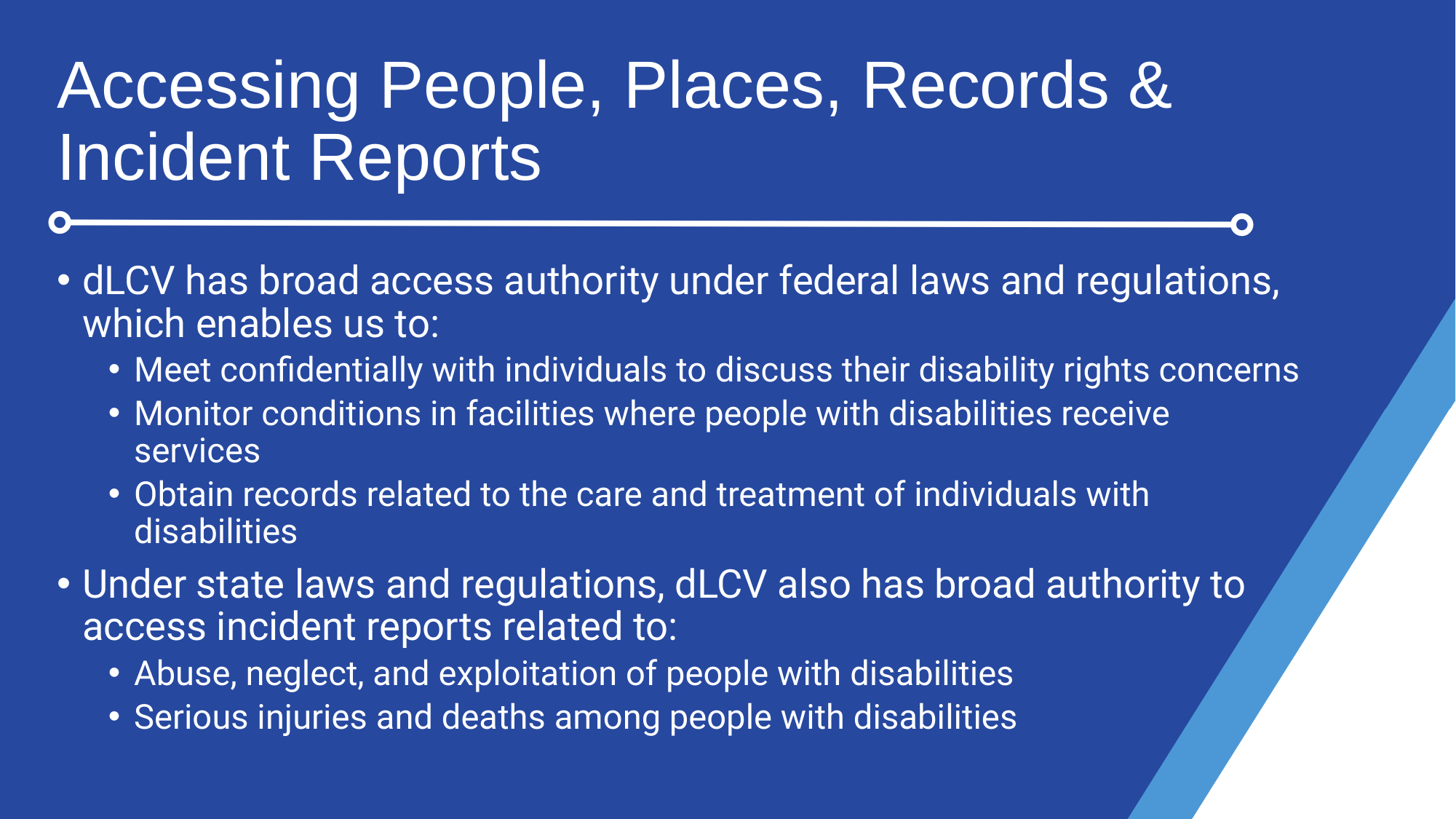

# Accessing People, Places, Records & Incident Reports
dLCV has broad access authority under federal laws and regulations, which enables us to:
Meet confidentially with individuals to discuss their disability rights concerns
Monitor conditions in facilities where people with disabilities receive services
Obtain records related to the care and treatment of individuals with disabilities
Under state laws and regulations, dLCV also has broad authority to access incident reports related to:
Abuse, neglect, and exploitation of people with disabilities
Serious injuries and deaths among people with disabilities